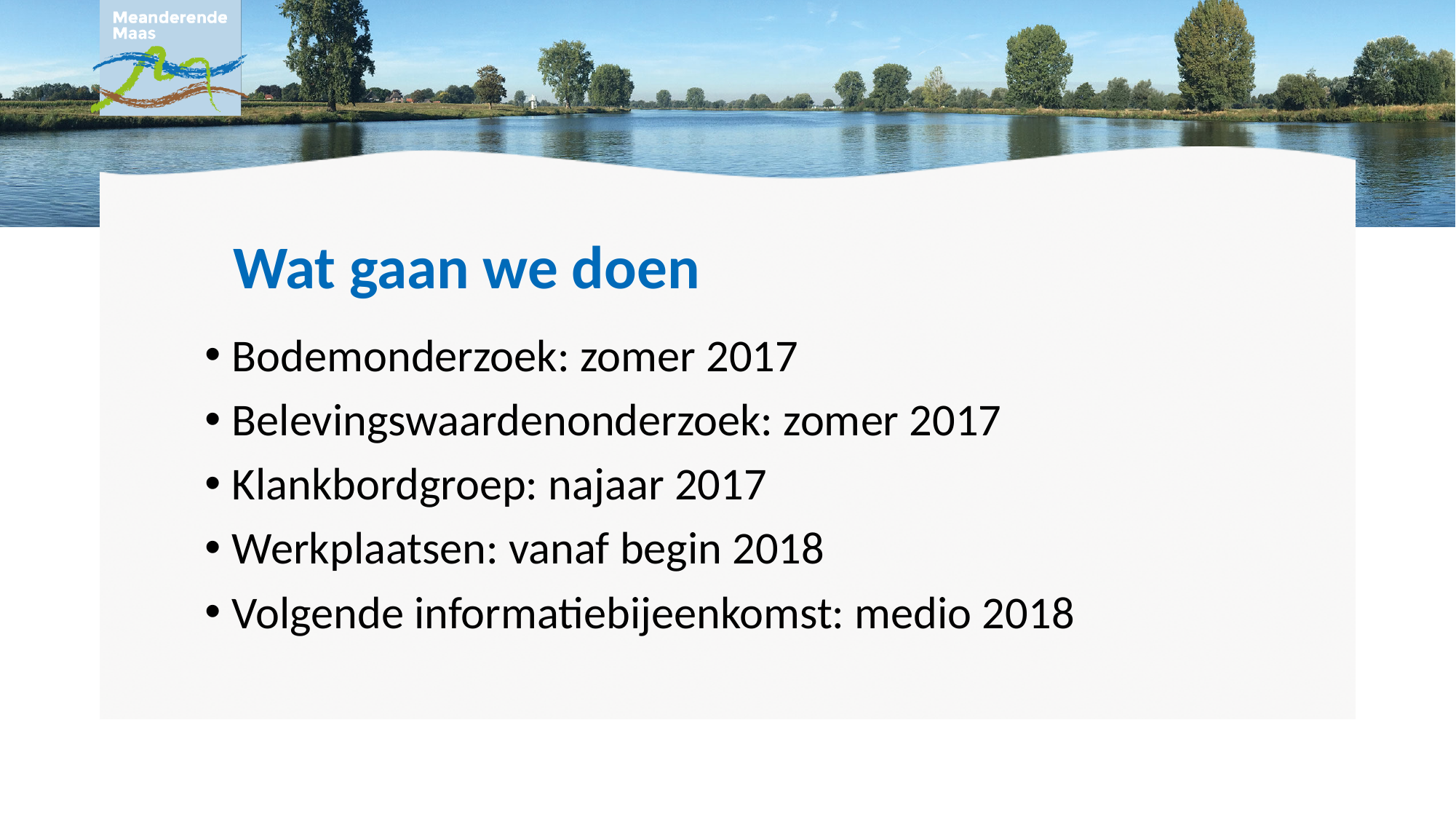

# Wat gaan we doen
Bodemonderzoek: zomer 2017
Belevingswaardenonderzoek: zomer 2017
Klankbordgroep: najaar 2017
Werkplaatsen: vanaf begin 2018
Volgende informatiebijeenkomst: medio 2018